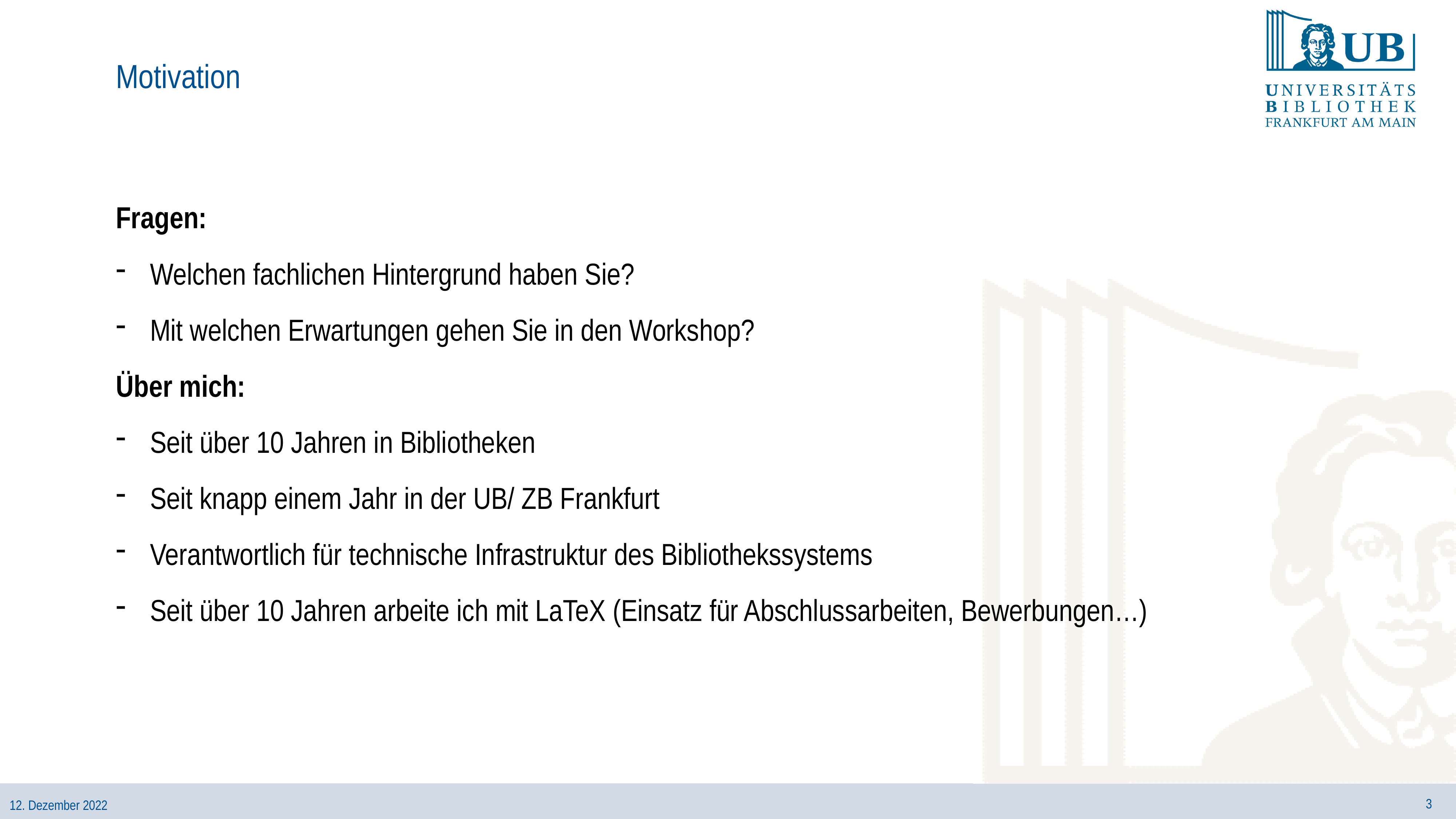

# Motivation
Fragen:
Welchen fachlichen Hintergrund haben Sie?
Mit welchen Erwartungen gehen Sie in den Workshop?
Über mich:
Seit über 10 Jahren in Bibliotheken
Seit knapp einem Jahr in der UB/ ZB Frankfurt
Verantwortlich für technische Infrastruktur des Bibliothekssystems
Seit über 10 Jahren arbeite ich mit LaTeX (Einsatz für Abschlussarbeiten, Bewerbungen…)
3